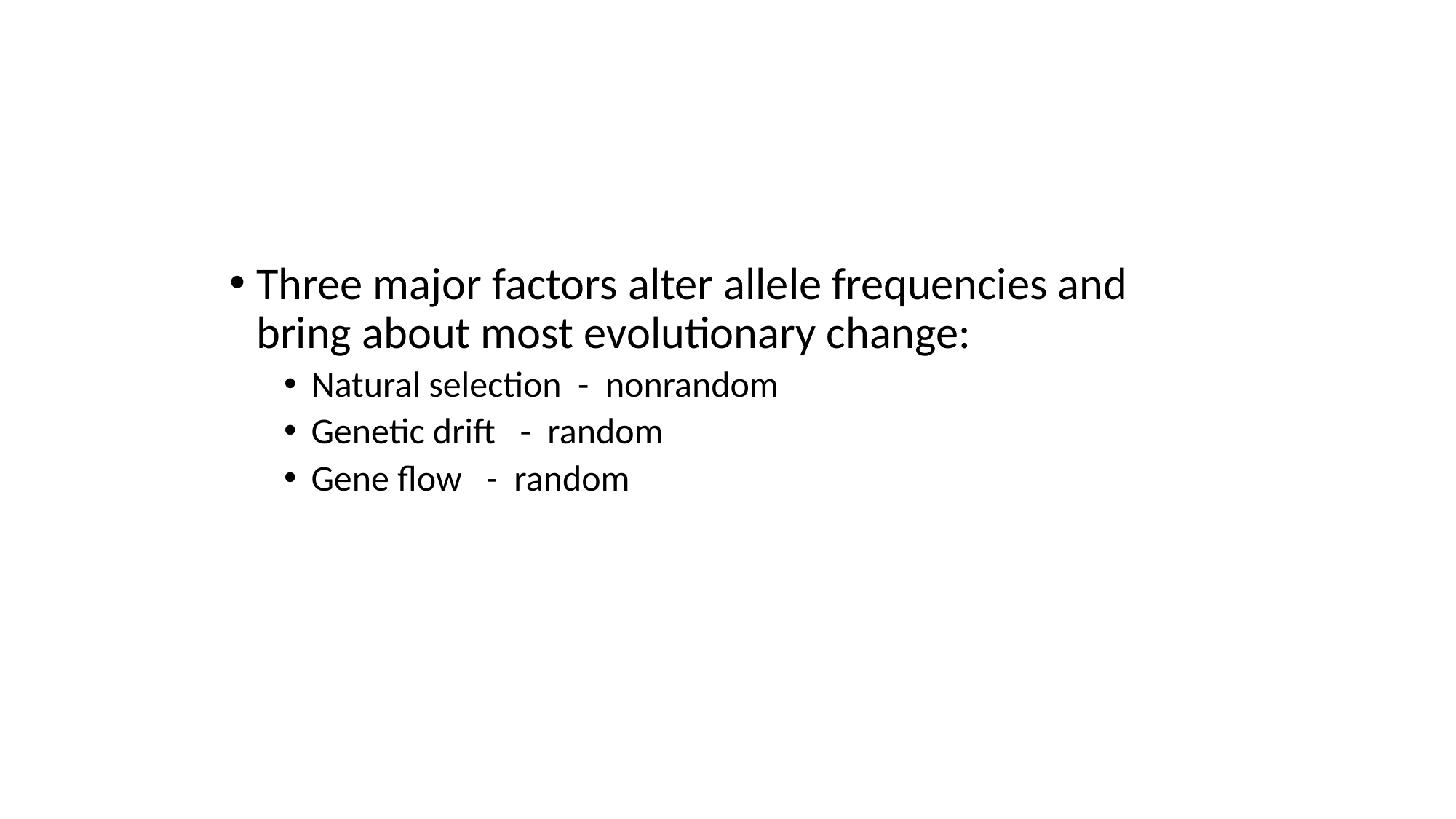

Three major factors alter allele frequencies and bring about most evolutionary change:
Natural selection  -  nonrandom
Genetic drift   -  random
Gene flow   -  random